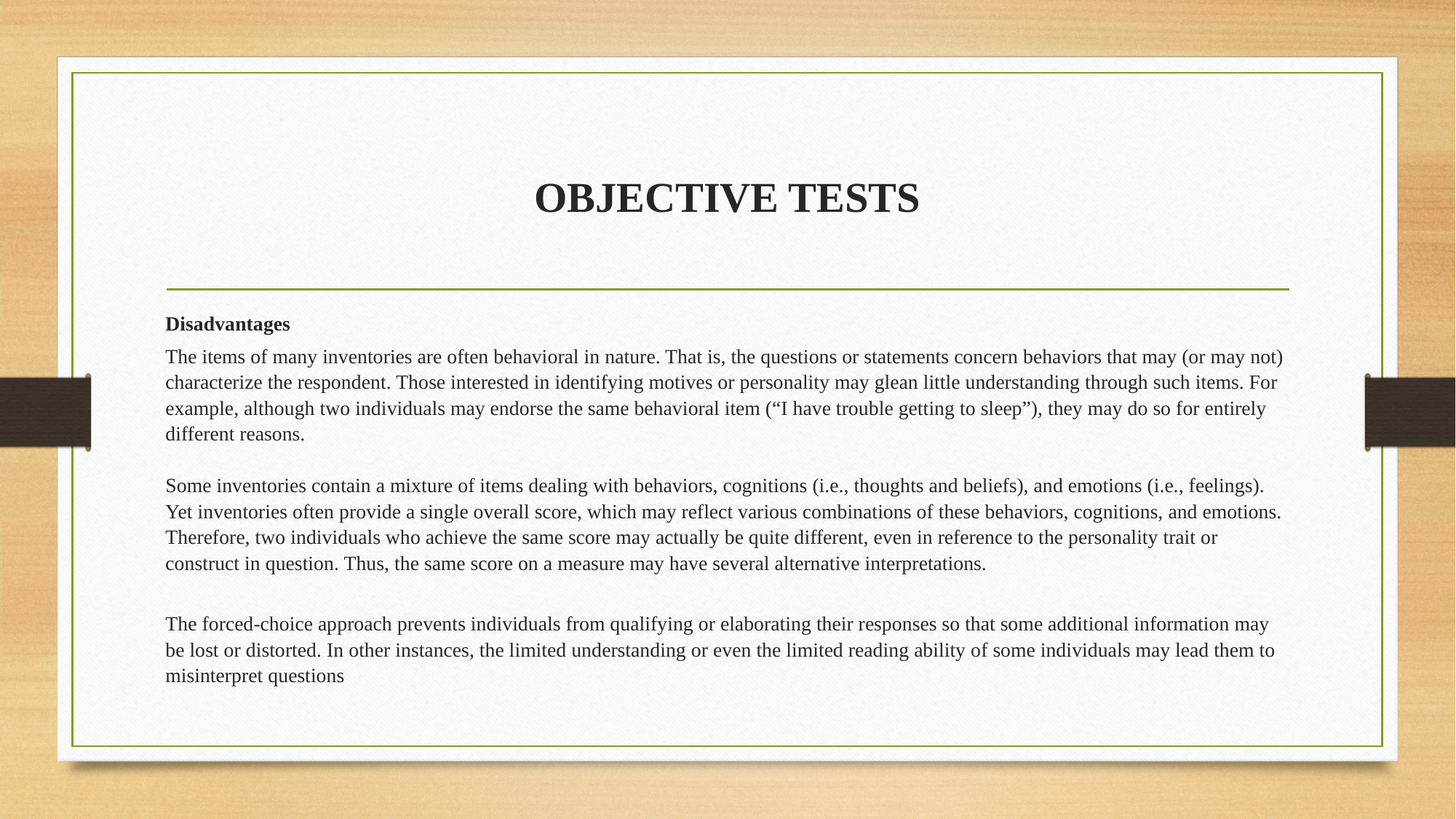

# OBJECTIVE TESTS
Disadvantages
The items of many inventories are often behavioral in nature. That is, the questions or statements concern behaviors that may (or may not) characterize the respondent. Those interested in identifying motives or personality may glean little understanding through such items. For example, although two individuals may endorse the same behavioral item (“I have trouble getting to sleep”), they may do so for entirely different reasons.

Some inventories contain a mixture of items dealing with behaviors, cognitions (i.e., thoughts and beliefs), and emotions (i.e., feelings). Yet inventories often provide a single overall score, which may reflect various combinations of these behaviors, cognitions, and emotions. Therefore, two individuals who achieve the same score may actually be quite different, even in reference to the personality trait or construct in question. Thus, the same score on a measure may have several alternative interpretations.

The forced-choice approach prevents individuals from qualifying or elaborating their responses so that some additional information may be lost or distorted. In other instances, the limited understanding or even the limited reading ability of some individuals may lead them to misinterpret questions